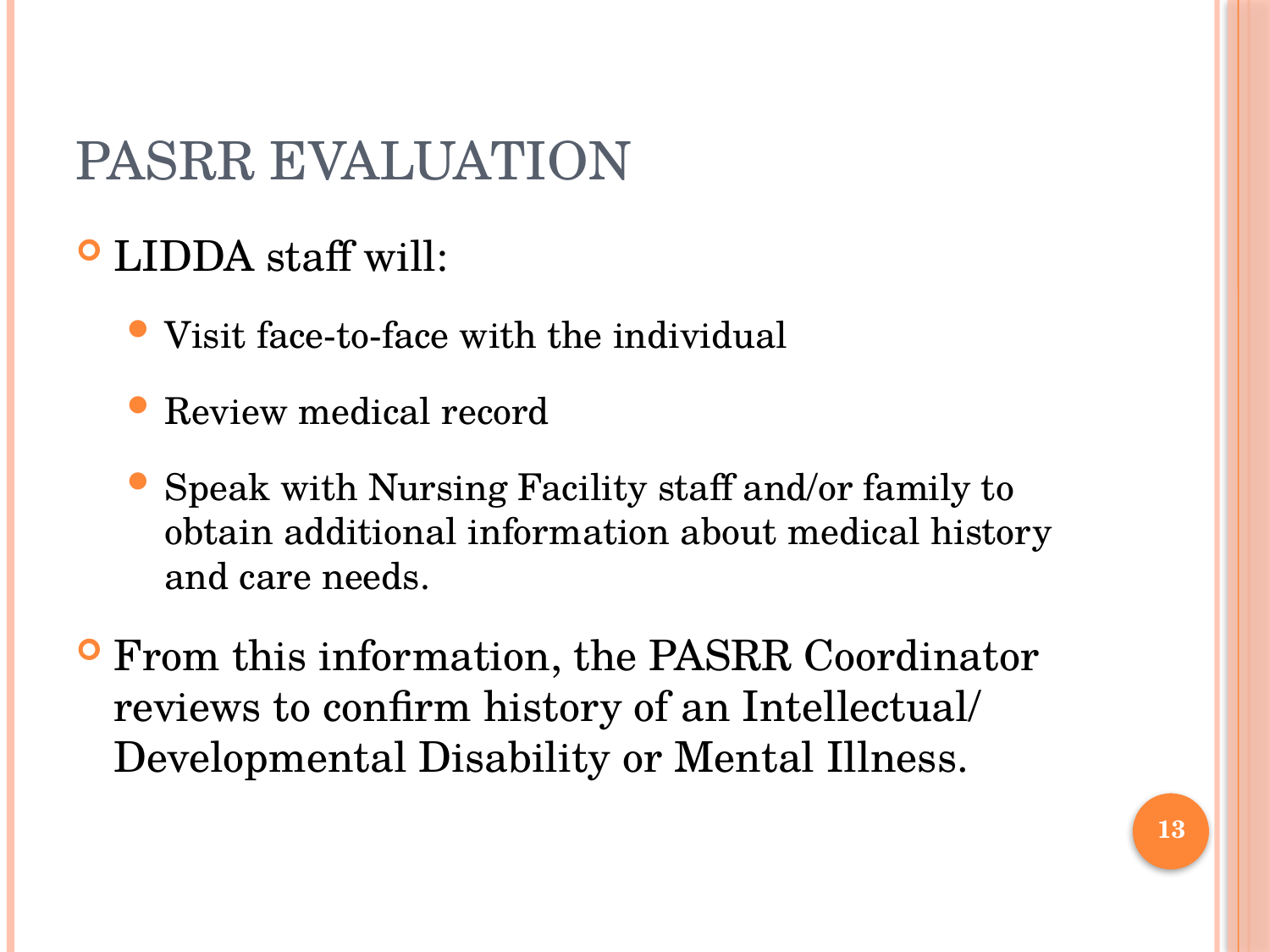

# PASRR Evaluation
LIDDA staff will:
Visit face-to-face with the individual
Review medical record
Speak with Nursing Facility staff and/or family to obtain additional information about medical history and care needs.
From this information, the PASRR Coordinator reviews to confirm history of an Intellectual/ Developmental Disability or Mental Illness.
13